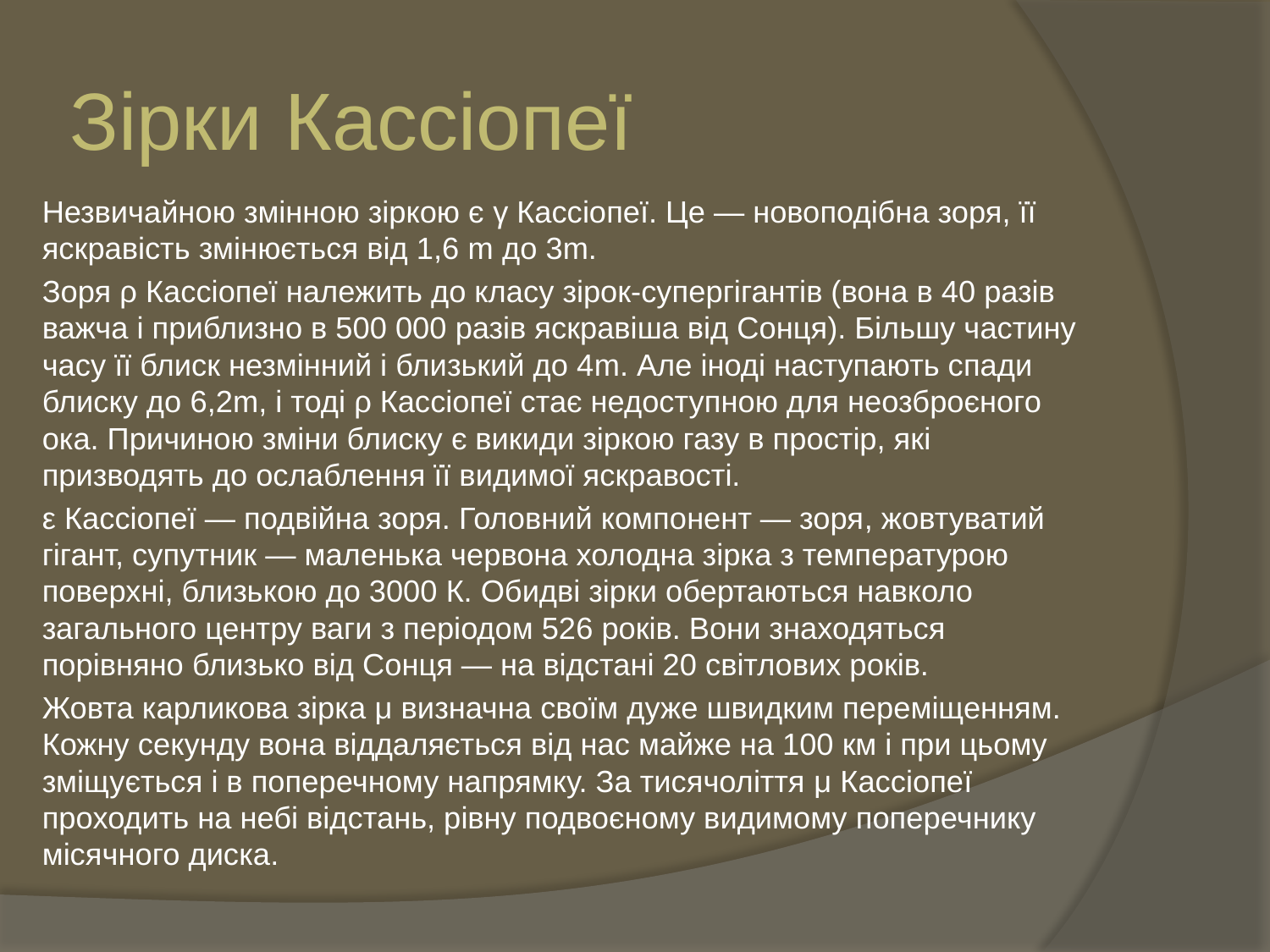

# Зірки Кассіопеї
Незвичайною змінною зіркою є γ Кассіопеї. Це — новоподібна зоря, її яскравість змінюється від 1,6 m до 3m.
Зоря ρ Кассіопеї належить до класу зірок-супергігантів (вона в 40 разів важча і приблизно в 500 000 разів яскравіша від Сонця). Більшу частину часу її блиск незмінний і близький до 4m. Але іноді наступають спади блиску до 6,2m, і тоді ρ Кассіопеї стає недоступною для неозброєного ока. Причиною зміни блиску є викиди зіркою газу в простір, які призводять до ослаблення її видимої яскравості.
ε Кассіопеї — подвійна зоря. Головний компонент — зоря, жовтуватий гігант, супутник — маленька червона холодна зірка з температурою поверхні, близькою до 3000 К. Обидві зірки обертаються навколо загального центру ваги з періодом 526 років. Вони знаходяться порівняно близько від Сонця — на відстані 20 світлових років.
Жовта карликова зірка μ визначна своїм дуже швидким переміщенням. Кожну секунду вона віддаляється від нас майже на 100 км і при цьому зміщується і в поперечному напрямку. За тисячоліття μ Кассіопеї проходить на небі відстань, рівну подвоєному видимому поперечнику місячного диска.